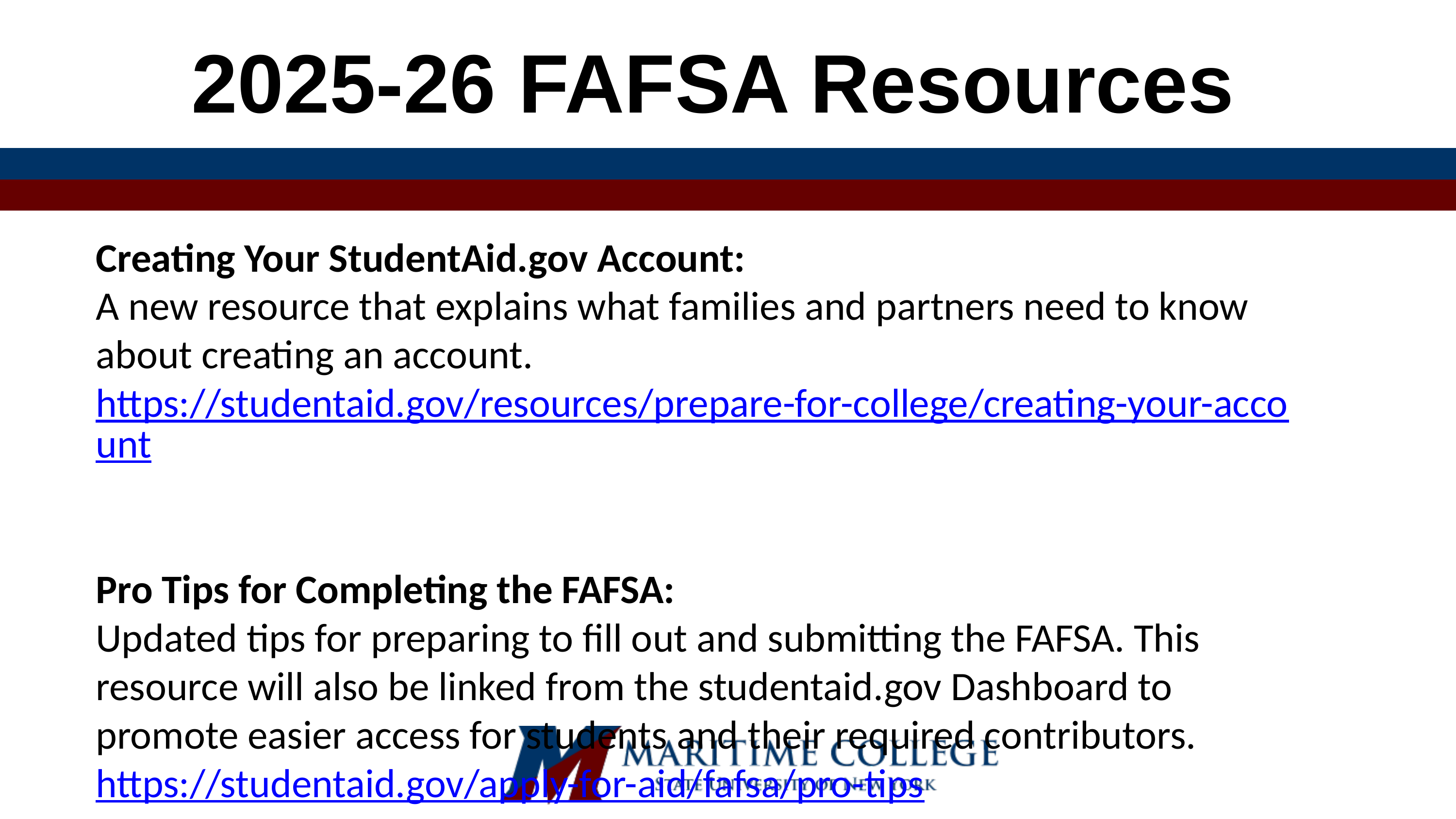

2025-26 FAFSA Resources

Creating Your StudentAid.gov Account:
A new resource that explains what families and partners need to know about creating an account. https://studentaid.gov/resources/prepare-for-college/creating-your-account

Pro Tips for Completing the FAFSA:
Updated tips for preparing to fill out and submitting the FAFSA. This resource will also be linked from the studentaid.gov Dashboard to promote easier access for students and their required contributors. https://studentaid.gov/apply-for-aid/fafsa/pro-tips